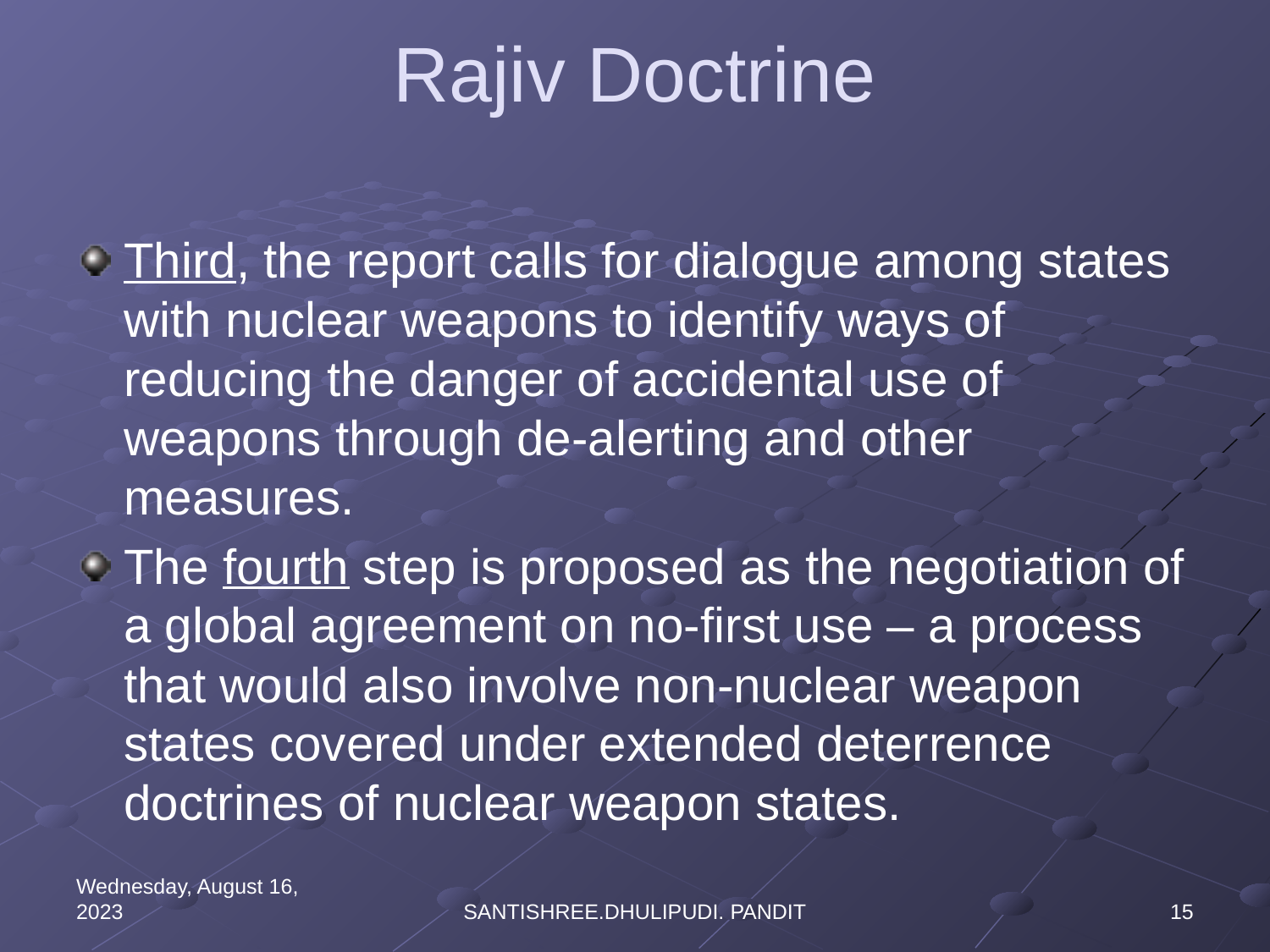

# Rajiv Doctrine
Third, the report calls for dialogue among states with nuclear weapons to identify ways of
reducing the danger of accidental use of weapons through de-alerting and other measures.
The fourth step is proposed as the negotiation of a global agreement on no-first use – a process that would also involve non-nuclear weapon states covered under extended deterrence doctrines of nuclear weapon states.

Wednesday, August 16, 2023
SANTISHREE.DHULIPUDI. PANDIT
15